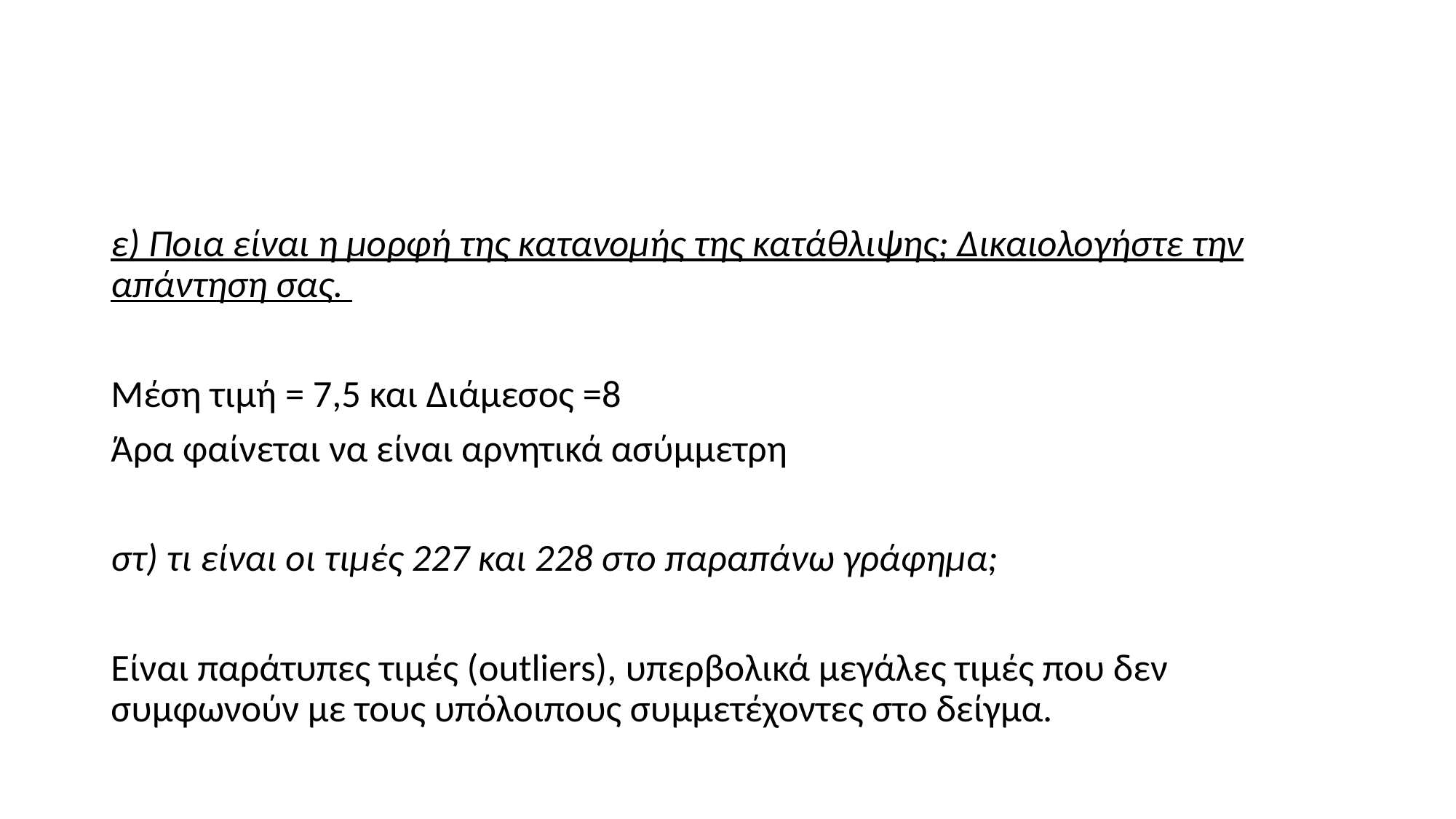

ε) Ποια είναι η μορφή της κατανομής της κατάθλιψης; Δικαιολογήστε την απάντηση σας.

Μέση τιμή = 7,5 και Διάμεσος =8
Άρα φαίνεται να είναι αρνητικά ασύμμετρη

στ) τι είναι οι τιμές 227 και 228 στο παραπάνω γράφημα;

Είναι παράτυπες τιμές (outliers), υπερβολικά μεγάλες τιμές που δεν συμφωνούν με τους υπόλοιπους συμμετέχοντες στο δείγμα.